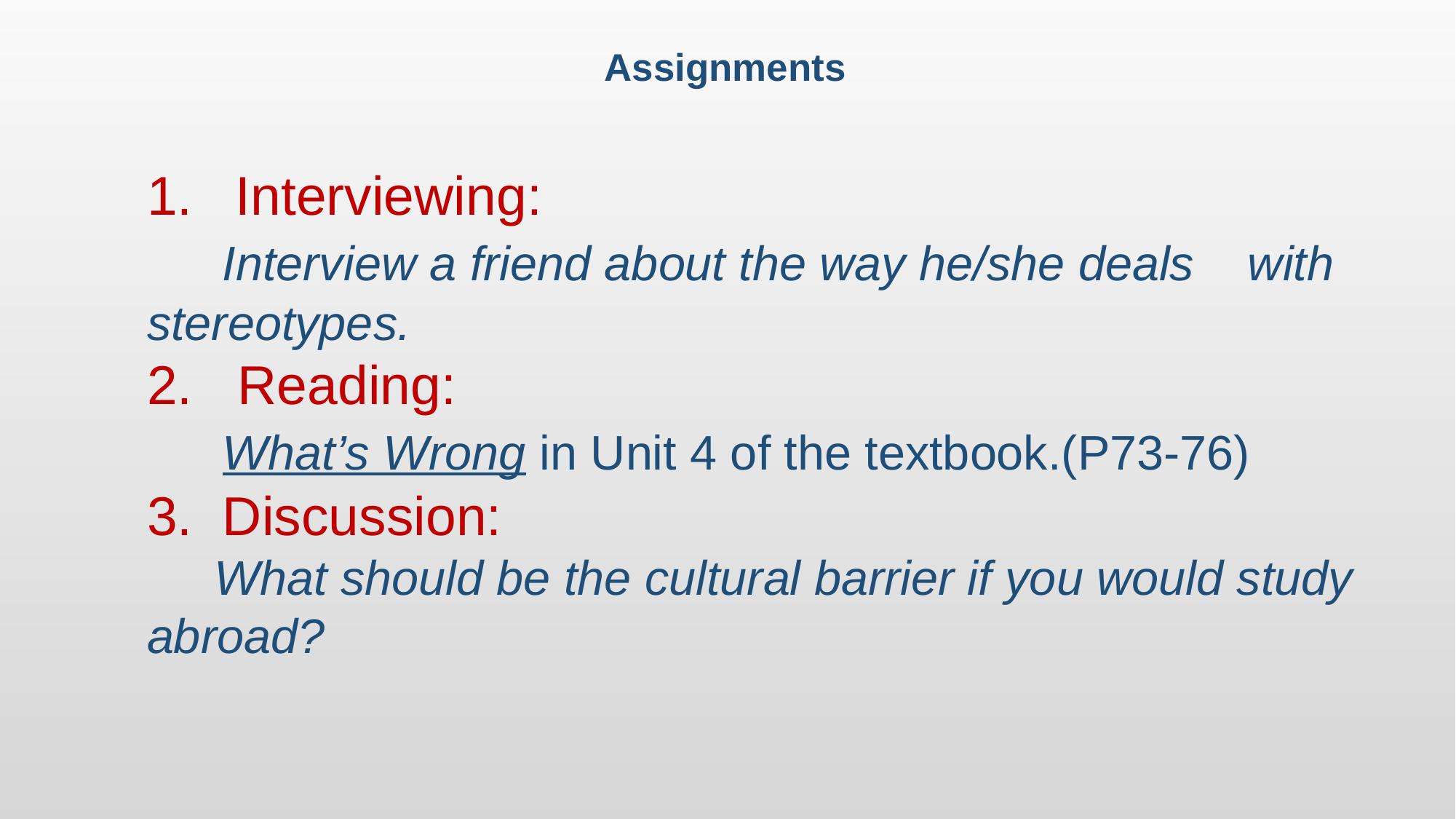

Assignments
Interviewing:
     Interview a friend about the way he/she deals    with stereotypes.
2.   Reading:
     What’s Wrong in Unit 4 of the textbook.(P73-76)
3.  Discussion:
     What should be the cultural barrier if you would study abroad?